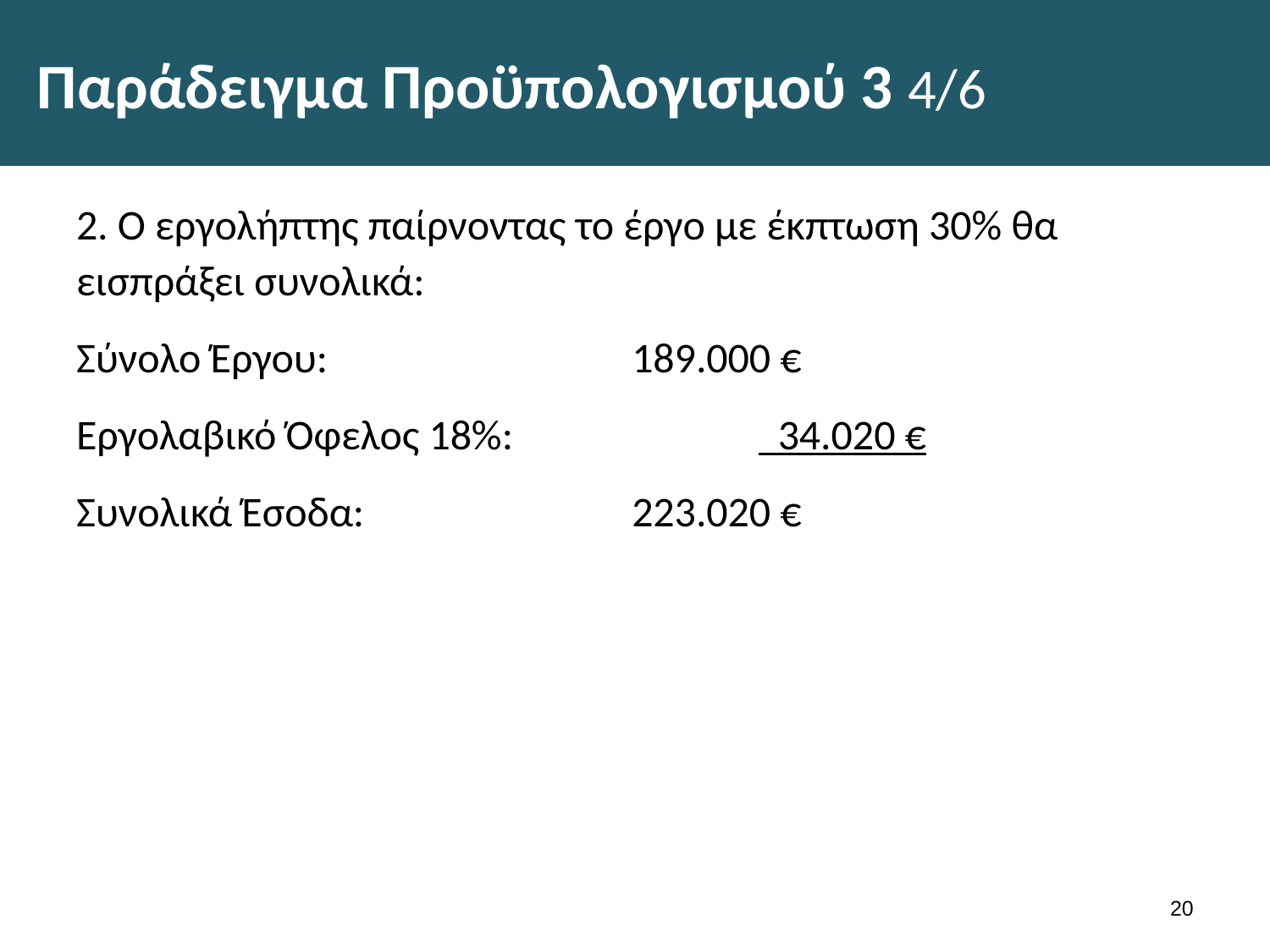

# Παράδειγμα Προϋπολογισμού 3 4/6
2. Ο εργολήπτης παίρνοντας το έργο με έκπτωση 30% θα εισπράξει συνολικά:
Σύνολο Έργου:   			189.000 €
Εργολαβικό Όφελος 18%:	    	  34.020 €
Συνολικά Έσοδα:			223.020 €

20